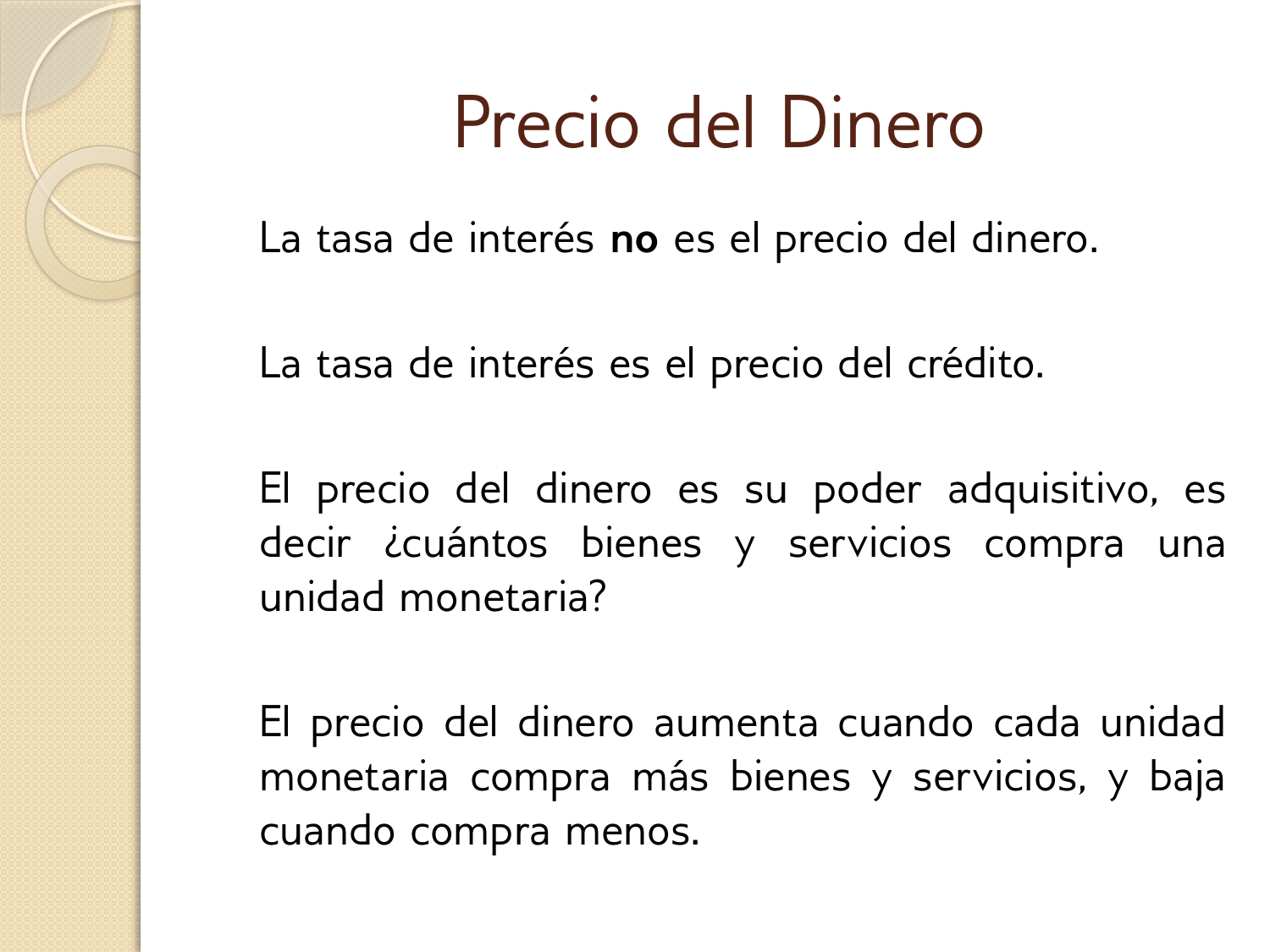

# Precio del Dinero
	La tasa de interés no es el precio del dinero.

	La tasa de interés es el precio del crédito.

	El precio del dinero es su poder adquisitivo, es decir ¿cuántos bienes y servicios compra una unidad monetaria?

	El precio del dinero aumenta cuando cada unidad monetaria compra más bienes y servicios, y baja cuando compra menos.